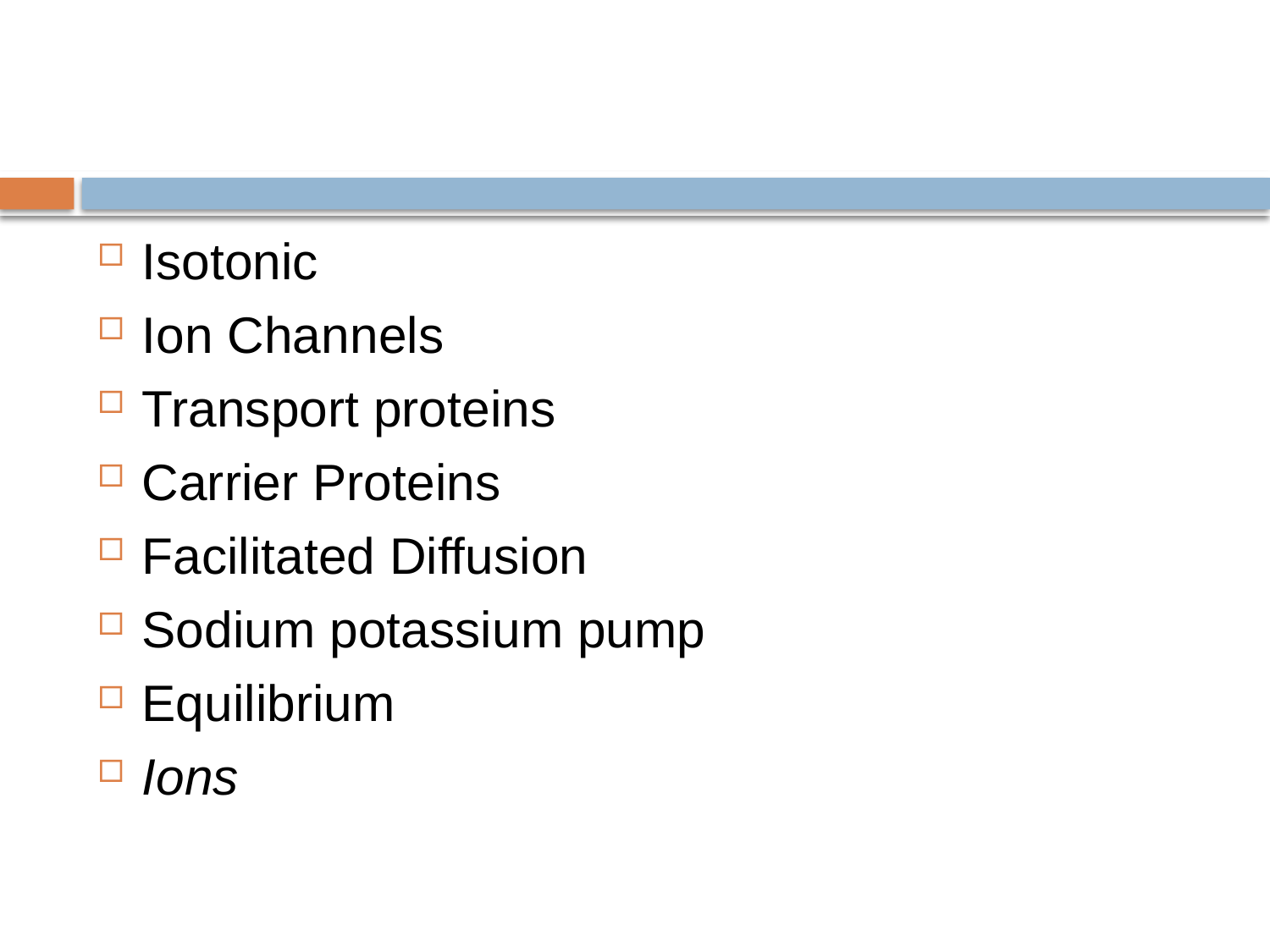

#
Isotonic
Ion Channels
Transport proteins
Carrier Proteins
Facilitated Diffusion
Sodium potassium pump
Equilibrium
Ions